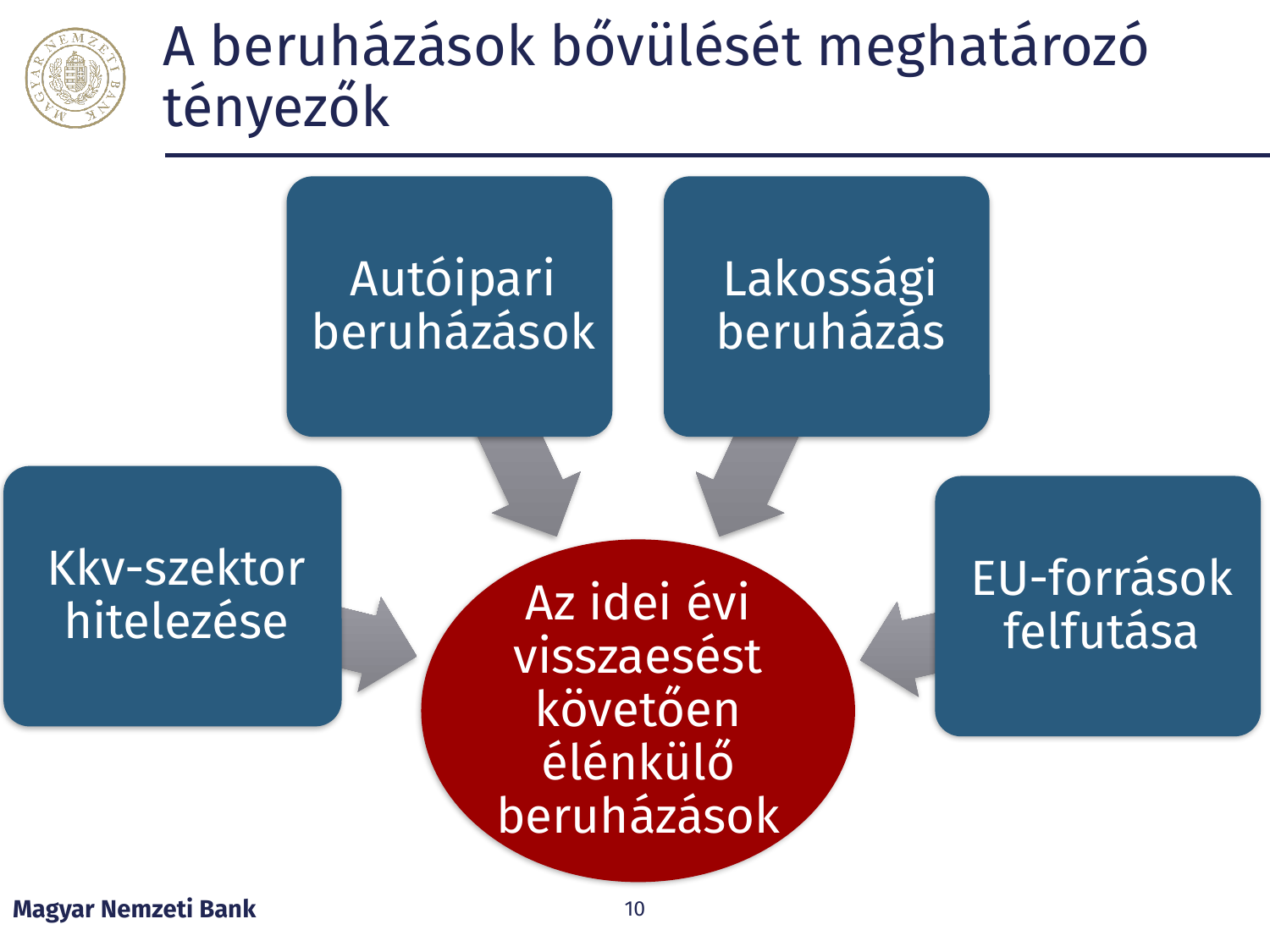

# A beruházások bővülését meghatározó tényezők
Az idei évi visszaesést követően élénkülő beruházások
Kkv-szektor hitelezése
Autóipari beruházások
Lakossági beruházás
EU-források felfutása
Magyar Nemzeti Bank
10